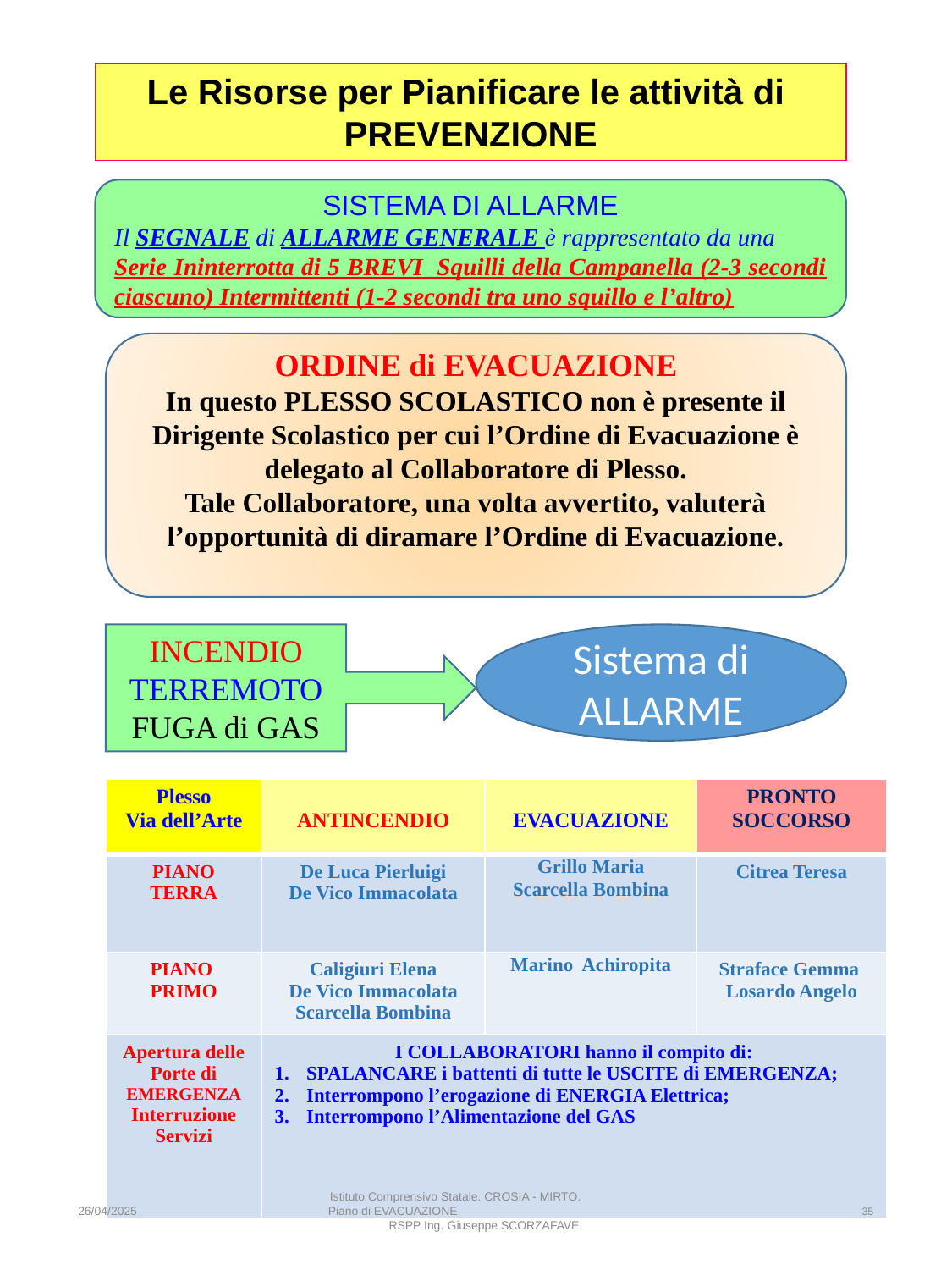

Le Risorse per Pianificare le attività di  PREVENZIONE
SISTEMA DI ALLARME
Il SEGNALE di ALLARME GENERALE è rappresentato da una
Serie Ininterrotta di 5 BREVI  Squilli della Campanella (2-3 secondi ciascuno) Intermittenti (1-2 secondi tra uno squillo e l’altro)
ORDINE di EVACUAZIONE
In questo PLESSO SCOLASTICO non è presente il Dirigente Scolastico per cui l’Ordine di Evacuazione è delegato al Collaboratore di Plesso.
Tale Collaboratore, una volta avvertito, valuterà l’opportunità di diramare l’Ordine di Evacuazione.

INCENDIO
TERREMOTO
FUGA di GAS
Sistema di ALLARME
| Plesso Via dell’Arte | ANTINCENDIO | EVACUAZIONE | PRONTO SOCCORSO |
| --- | --- | --- | --- |
| PIANO TERRA | De Luca Pierluigi De Vico Immacolata | Grillo Maria Scarcella Bombina | Citrea Teresa |
| PIANO PRIMO | Caligiuri Elena De Vico Immacolata Scarcella Bombina | Marino Achiropita | Straface Gemma Losardo Angelo |
| Apertura delle Porte di EMERGENZA Interruzione Servizi | I COLLABORATORI hanno il compito di: SPALANCARE i battenti di tutte le USCITE di EMERGENZA; Interrompono l’erogazione di ENERGIA Elettrica; Interrompono l’Alimentazione del GAS |  |  |
26/04/2025
Istituto Comprensivo Statale. CROSIA - MIRTO.             Piano di EVACUAZIONE.                                                      RSPP Ing. Giuseppe SCORZAFAVE
35